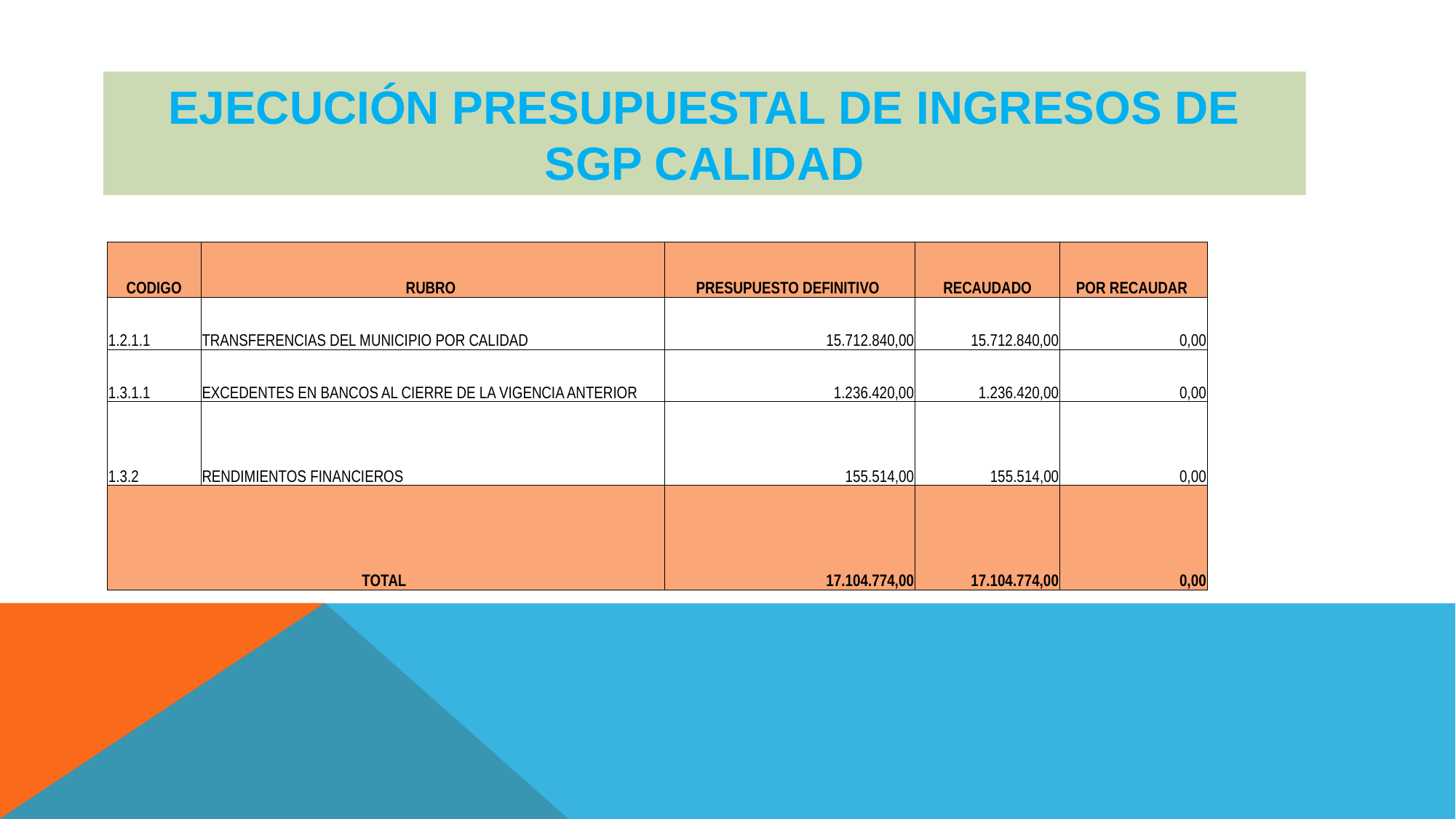

# EJECUCIÓN PRESUPUESTAL DE INGRESOS DE SGP CALIDAD
| CODIGO | RUBRO | PRESUPUESTO DEFINITIVO | RECAUDADO | POR RECAUDAR |
| --- | --- | --- | --- | --- |
| 1.2.1.1 | TRANSFERENCIAS DEL MUNICIPIO POR CALIDAD | 15.712.840,00 | 15.712.840,00 | 0,00 |
| 1.3.1.1 | EXCEDENTES EN BANCOS AL CIERRE DE LA VIGENCIA ANTERIOR | 1.236.420,00 | 1.236.420,00 | 0,00 |
| 1.3.2 | RENDIMIENTOS FINANCIEROS | 155.514,00 | 155.514,00 | 0,00 |
| TOTAL |  | 17.104.774,00 | 17.104.774,00 | 0,00 |